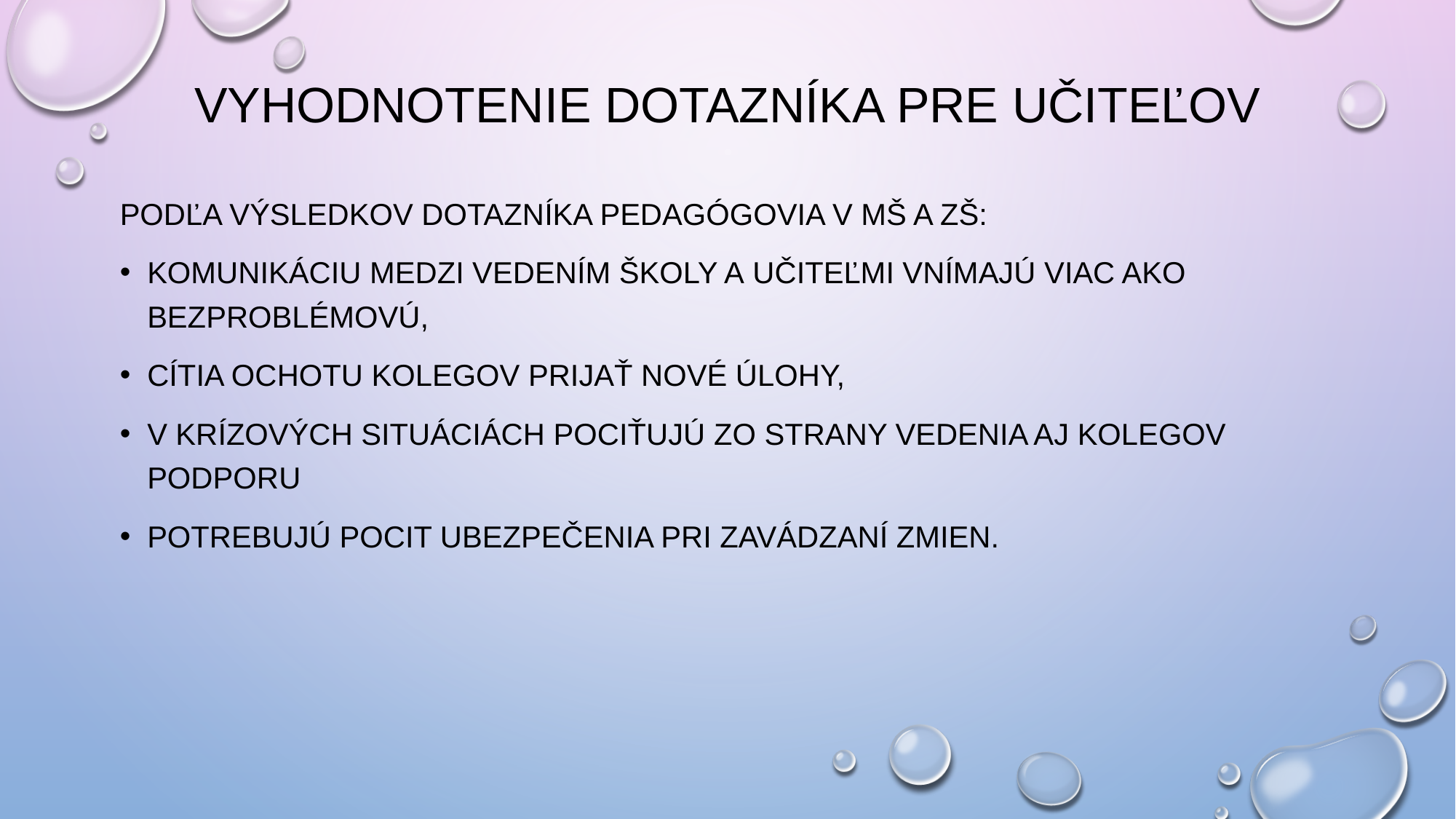

# Vyhodnotenie dotazníka pre učiteľov
Podľa výsledkov dotazníka pedagógovia v MŠ a ZŠ:
komunikáciu medzi vedením školy a učiteľmi vnímajú viac ako bezproblémovú,
Cítia ochotu kolegov prijať nové úlohy,
V krízových situáciách pociťujú zo strany vedenia aj kolegov podporu
Potrebujú pocit ubezpečenia pri zavádzaní zmien.